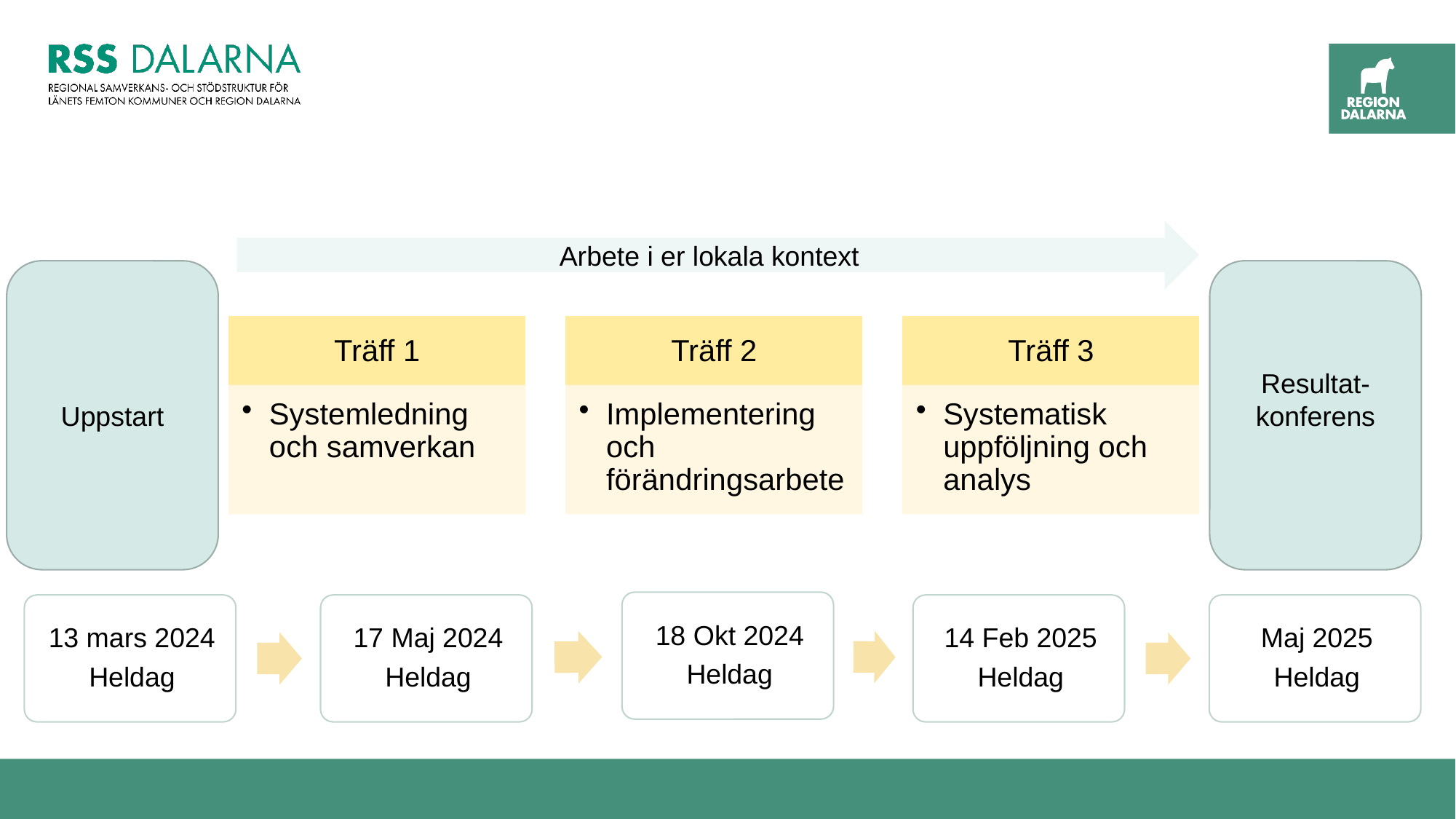

Träff 1
Systemledning och samverkan
Träff 2
Implementering och förändringsarbete
Träff 3
Systematisk uppföljning och analys
Arbete i er lokala kontext
Uppstart
Resultat-konferens

13 mars 2024
Heldag

17 Maj 2024
Heldag

18 Okt 2024
Heldag

14 Feb 2025
Heldag

Maj 2025
Heldag